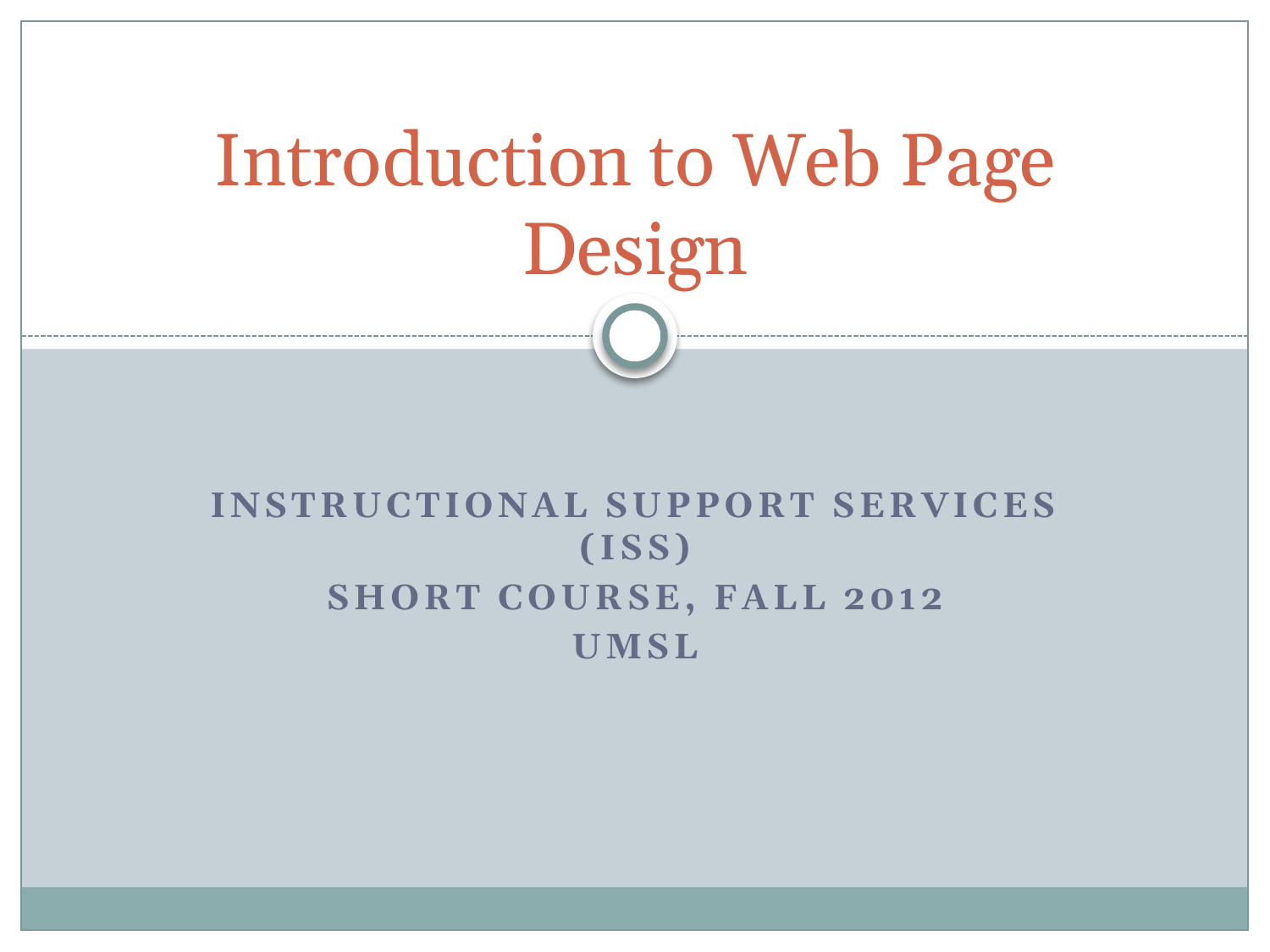

# Introduction to Web Page Design
Instructional Support Services (ISS)
Short Course, Fall 2012
UMSL